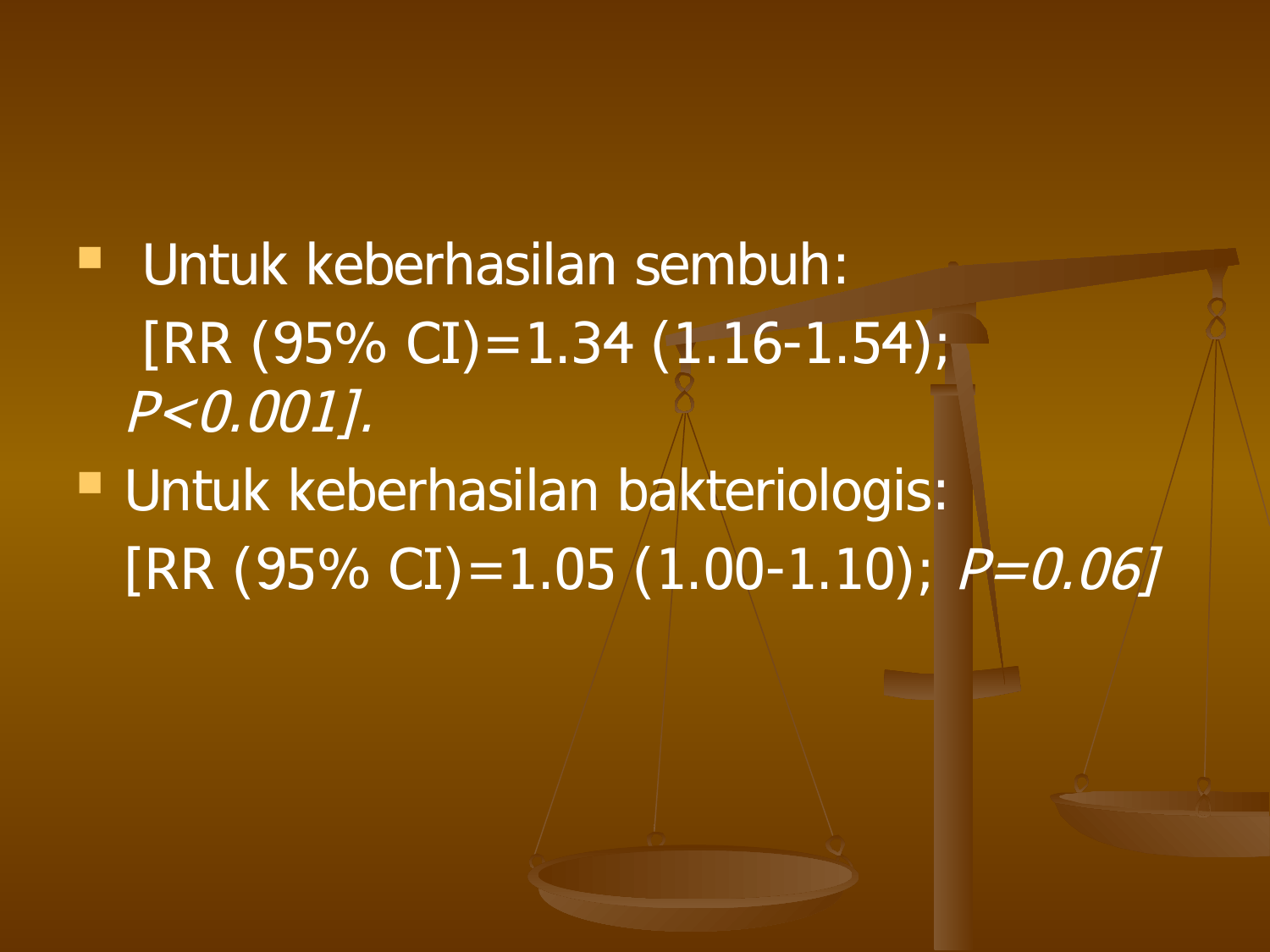

#
 Untuk keberhasilan sembuh:
	 [RR (95% CI)=1.34 (1.16-1.54); P<0.001].
Untuk keberhasilan bakteriologis:
	[RR (95% CI)=1.05 (1.00-1.10); P=0.06]